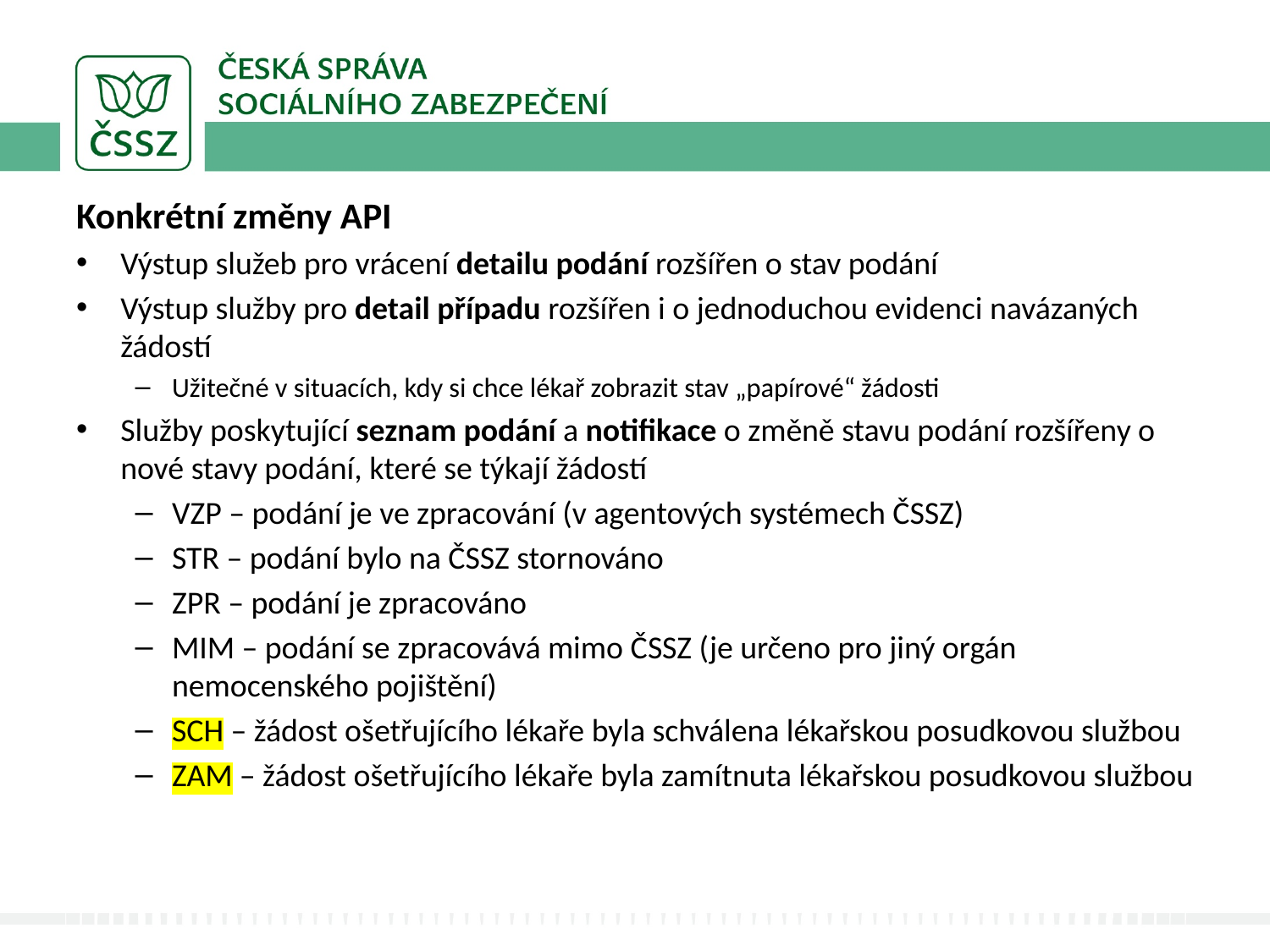

#
Konkrétní změny API
Výstup služeb pro vrácení detailu podání rozšířen o stav podání
Výstup služby pro detail případu rozšířen i o jednoduchou evidenci navázaných žádostí
Užitečné v situacích, kdy si chce lékař zobrazit stav „papírové“ žádosti
Služby poskytující seznam podání a notifikace o změně stavu podání rozšířeny o nové stavy podání, které se týkají žádostí
VZP – podání je ve zpracování (v agentových systémech ČSSZ)
STR – podání bylo na ČSSZ stornováno
ZPR – podání je zpracováno
MIM – podání se zpracovává mimo ČSSZ (je určeno pro jiný orgán nemocenského pojištění)
SCH – žádost ošetřujícího lékaře byla schválena lékařskou posudkovou službou
ZAM – žádost ošetřujícího lékaře byla zamítnuta lékařskou posudkovou službou